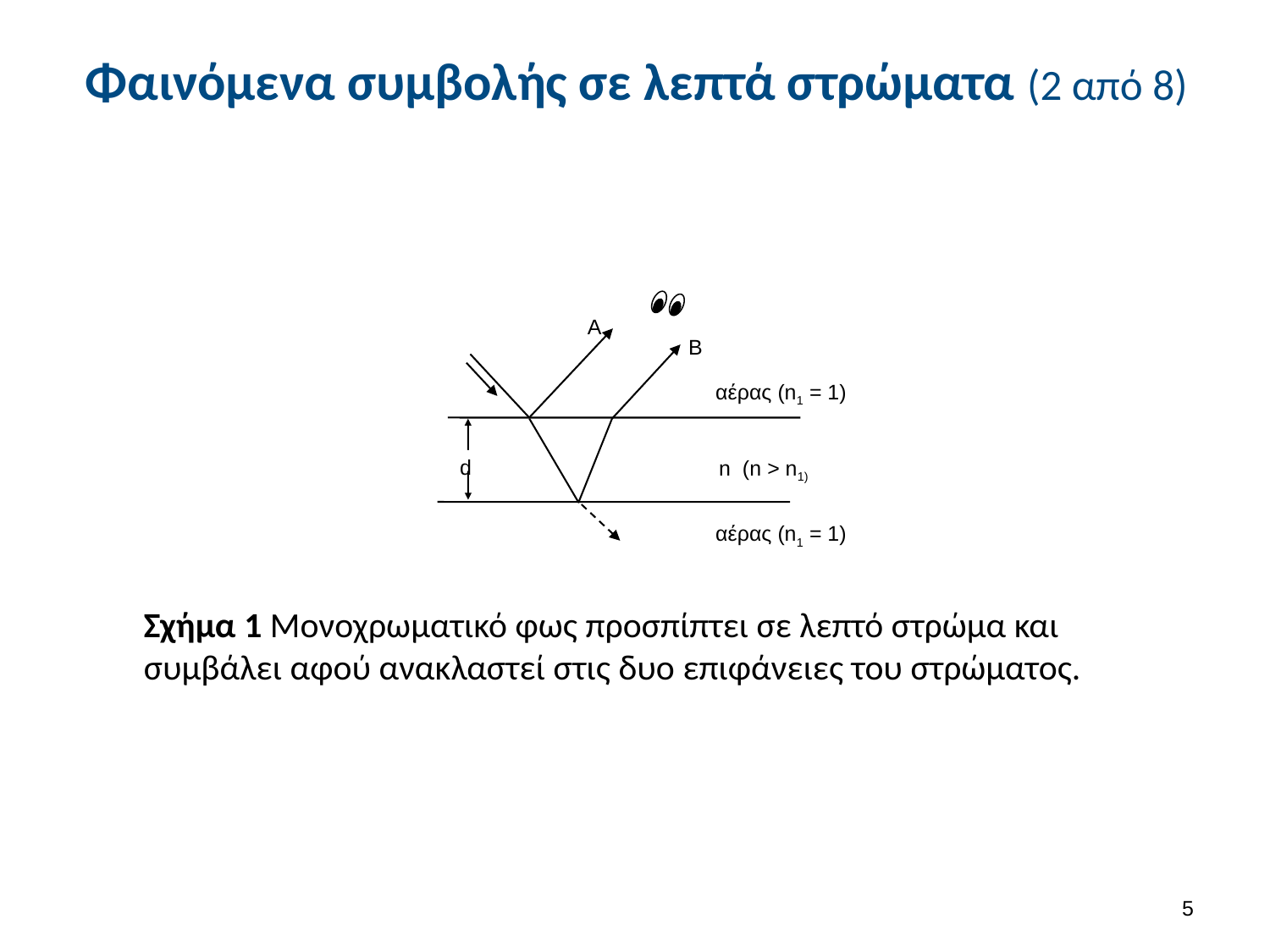

# Φαινόμενα συμβολής σε λεπτά στρώματα (2 από 8)

A

B

αέρας (n1 = 1)
d
n  (n > n1)
αέρας (n1 = 1)
Σχήμα 1 Μονοχρωματικό φως προσπίπτει σε λεπτό στρώμα και συμβάλει αφού ανακλαστεί στις δυο επιφάνειες του στρώματος.
5